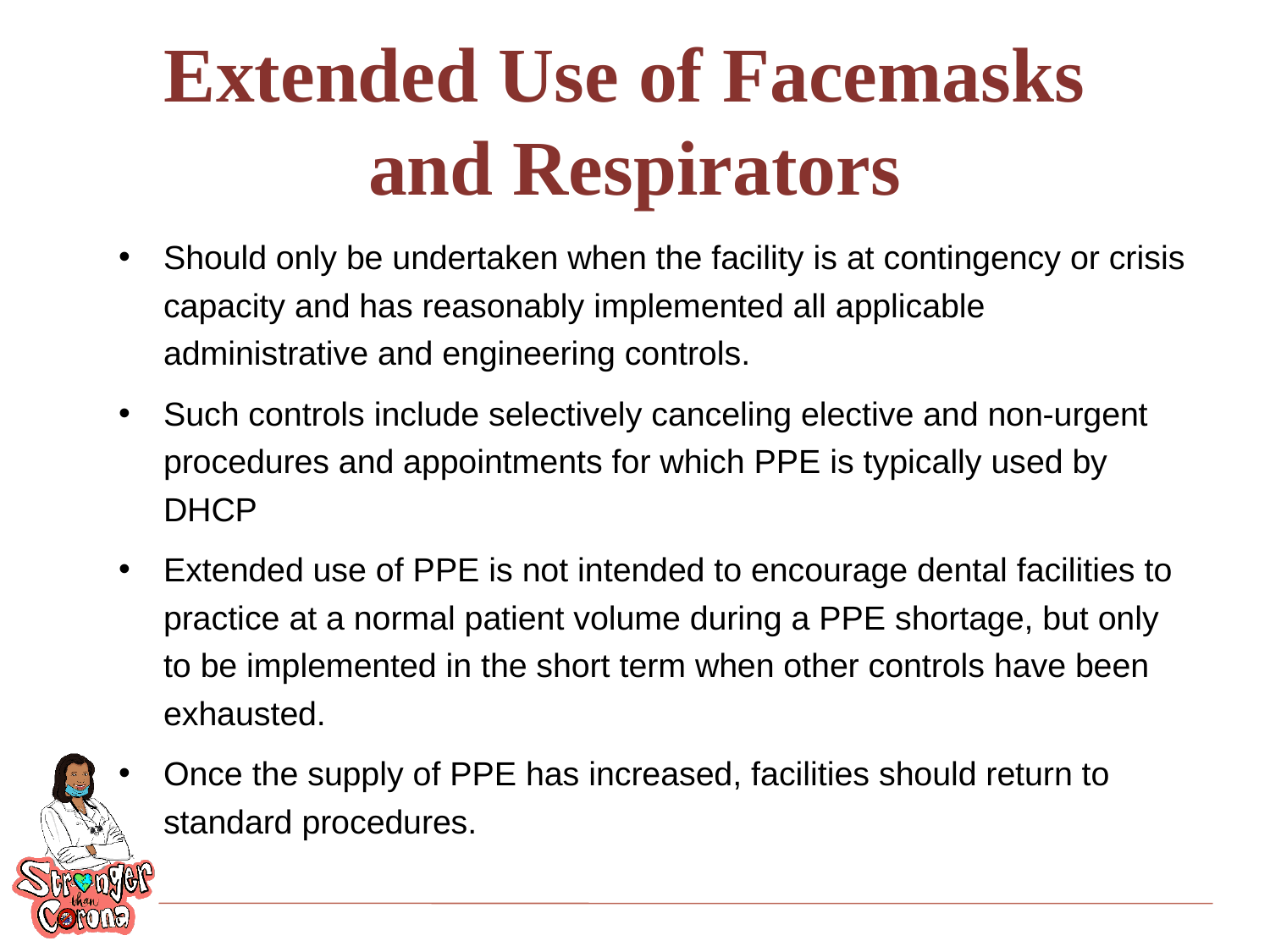

# Extended Use of Facemasks and Respirators
Should only be undertaken when the facility is at contingency or crisis capacity and has reasonably implemented all applicable administrative and engineering controls.
Such controls include selectively canceling elective and non-urgent procedures and appointments for which PPE is typically used by DHCP
Extended use of PPE is not intended to encourage dental facilities to practice at a normal patient volume during a PPE shortage, but only to be implemented in the short term when other controls have been exhausted.
Once the supply of PPE has increased, facilities should return to standard procedures.